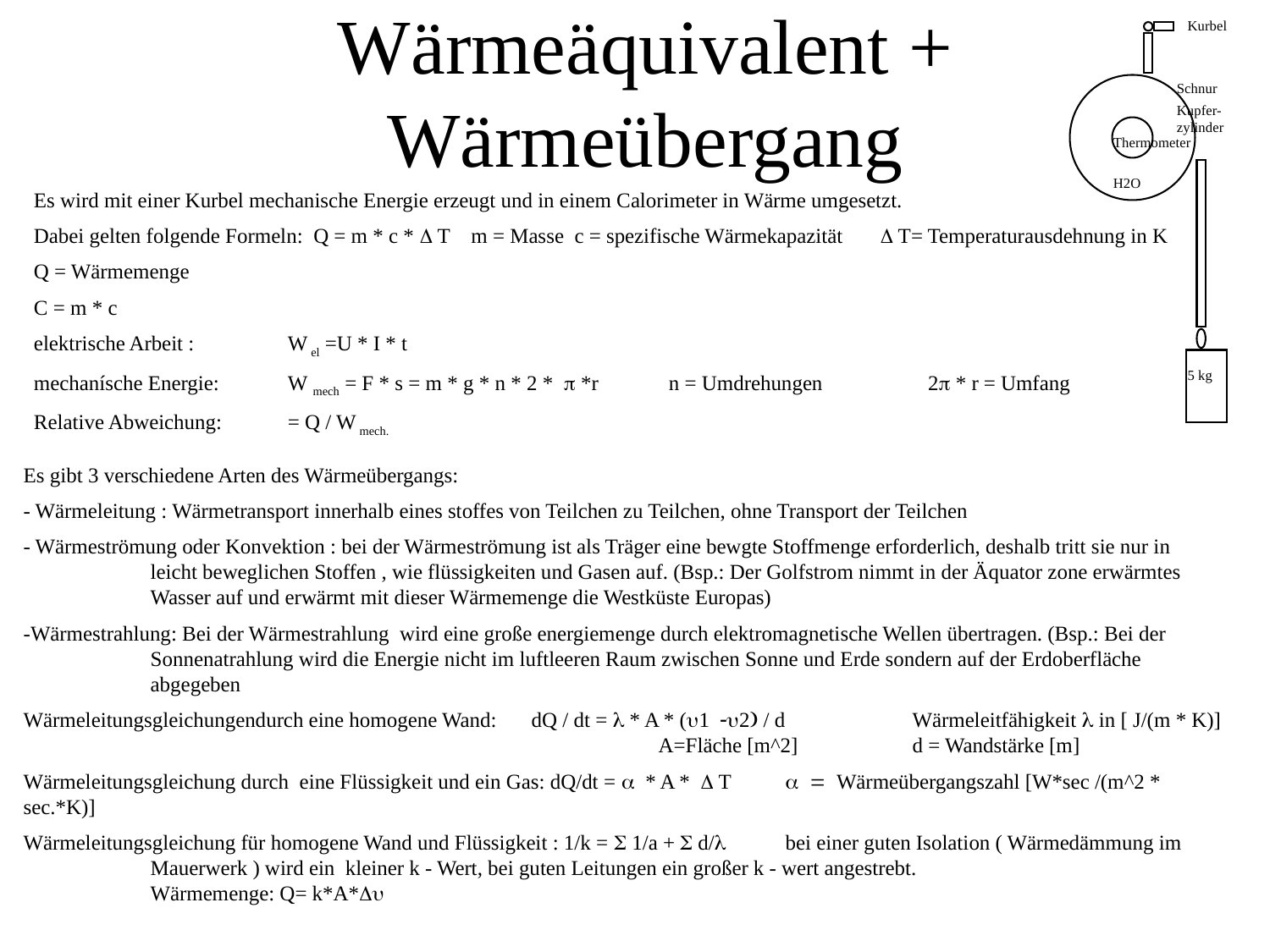

# Wärmeäquivalent + Wärmeübergang
Kurbel

Schnur
Kupfer-zylinder
Thermometer
H2O
Es wird mit einer Kurbel mechanische Energie erzeugt und in einem Calorimeter in Wärme umgesetzt.
Dabei gelten folgende Formeln:  Q = m * c * Δ T    m = Masse  c = spezifische Wärmekapazität       Δ T= Temperaturausdehnung in K
Q = Wärmemenge
C = m * c
elektrische Arbeit :	W el =U * I * t
mechanísche Energie:	W mech = F * s = m * g * n * 2 * π *r	n = Umdrehungen	 2π * r = Umfang
Relative Abweichung:	= Q / W mech.
5 kg
Es gibt 3 verschiedene Arten des Wärmeübergangs:
- Wärmeleitung : Wärmetransport innerhalb eines stoffes von Teilchen zu Teilchen, ohne Transport der Teilchen
- Wärmeströmung oder Konvektion : bei der Wärmeströmung ist als Träger eine bewgte Stoffmenge erforderlich, deshalb tritt sie nur in 	leicht beweglichen Stoffen , wie flüssigkeiten und Gasen auf. (Bsp.: Der Golfstrom nimmt in der Äquator zone erwärmtes 	Wasser auf und erwärmt mit dieser Wärmemenge die Westküste Europas)
-Wärmestrahlung: Bei der Wärmestrahlung  wird eine große energiemenge durch elektromagnetische Wellen übertragen. (Bsp.: Bei der 	Sonnenatrahlung wird die Energie nicht im luftleeren Raum zwischen Sonne und Erde sondern auf der Erdoberfläche 		abgegeben
Wärmeleitungsgleichungendurch eine homogene Wand:	dQ / dt = λ * A * (υ1 −υ2) / d 	Wärmeleitfähigkeit λ in [ J/(m * K)]					A=Fläche [m^2]	d = Wandstärke [m]
Wärmeleitungsgleichung durch  eine Flüssigkeit und ein Gas: dQ/dt = α * A * Δ T	α = Wärmeübergangszahl [W*sec /(m^2 * sec.*K)]
Wärmeleitungsgleichung für homogene Wand und Flüssigkeit : 1/k = Σ 1/a + Σ d/λ 	bei einer guten Isolation ( Wärmedämmung im 	Mauerwerk ) wird ein  kleiner k - Wert, bei guten Leitungen ein großer k - wert angestrebt.			Wärmemenge: Q= k*A*Δυ